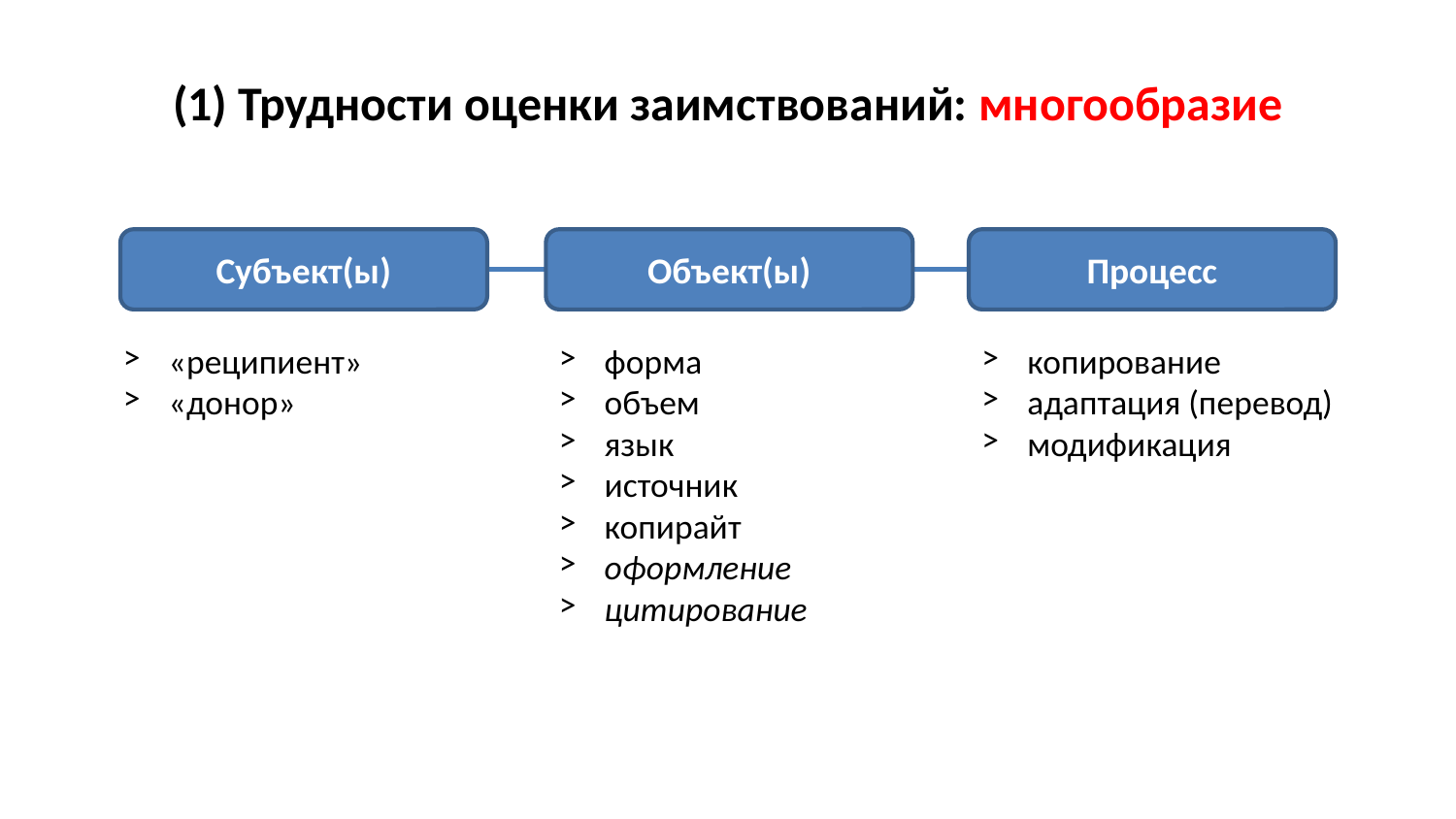

# (1) Трудности оценки заимствований: многообразие
Субъект(ы)
Объект(ы)
Процесс
«реципиент»
«донор»
форма
объем
язык
источник
копирайт
оформление
цитирование
копирование
адаптация (перевод)
модификация